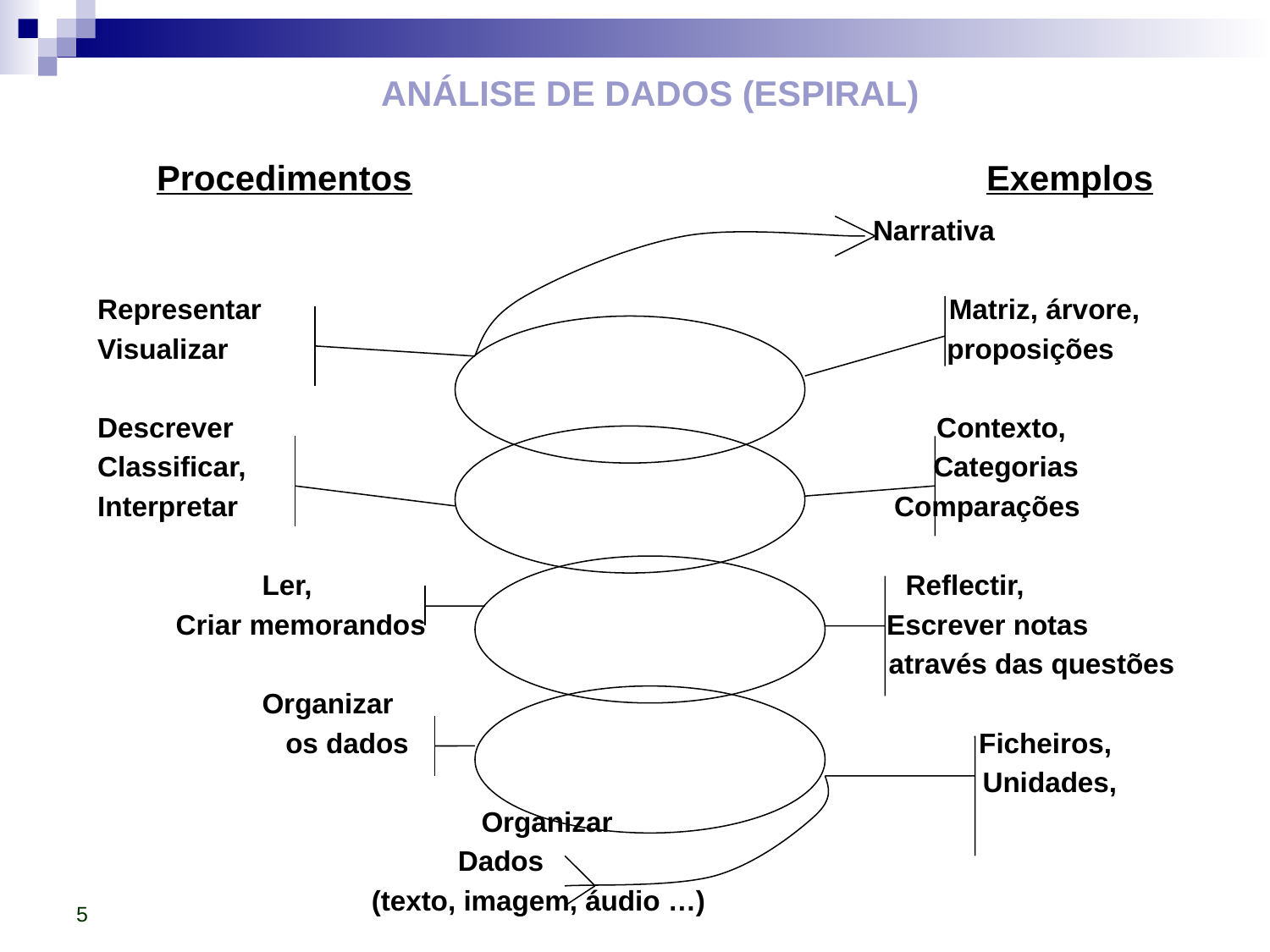

# ANÁLISE DE DADOS (ESPIRAL) Procedimentos                                                           Exemplos
                                                                                                   Narrativa

Representar                                                                                        Matriz, árvore,
Visualizar                                                                                            proposições

Descrever                                                                                          Contexto,
Classificar,                                                                                        Categorias
Interpretar                                                                                    Comparações

                     Ler,                                                                            Reflectir,
          Criar memorandos                                                           Escrever notas
                                                                                                     através das questões
                     Organizar
                        os dados                                                                         Ficheiros,
                                                                                                                 Unidades,
                                                 Organizar
                                              Dados
                                   (texto, imagem, áudio …)

Helena Serra (SOCIUS/ISEG)

5